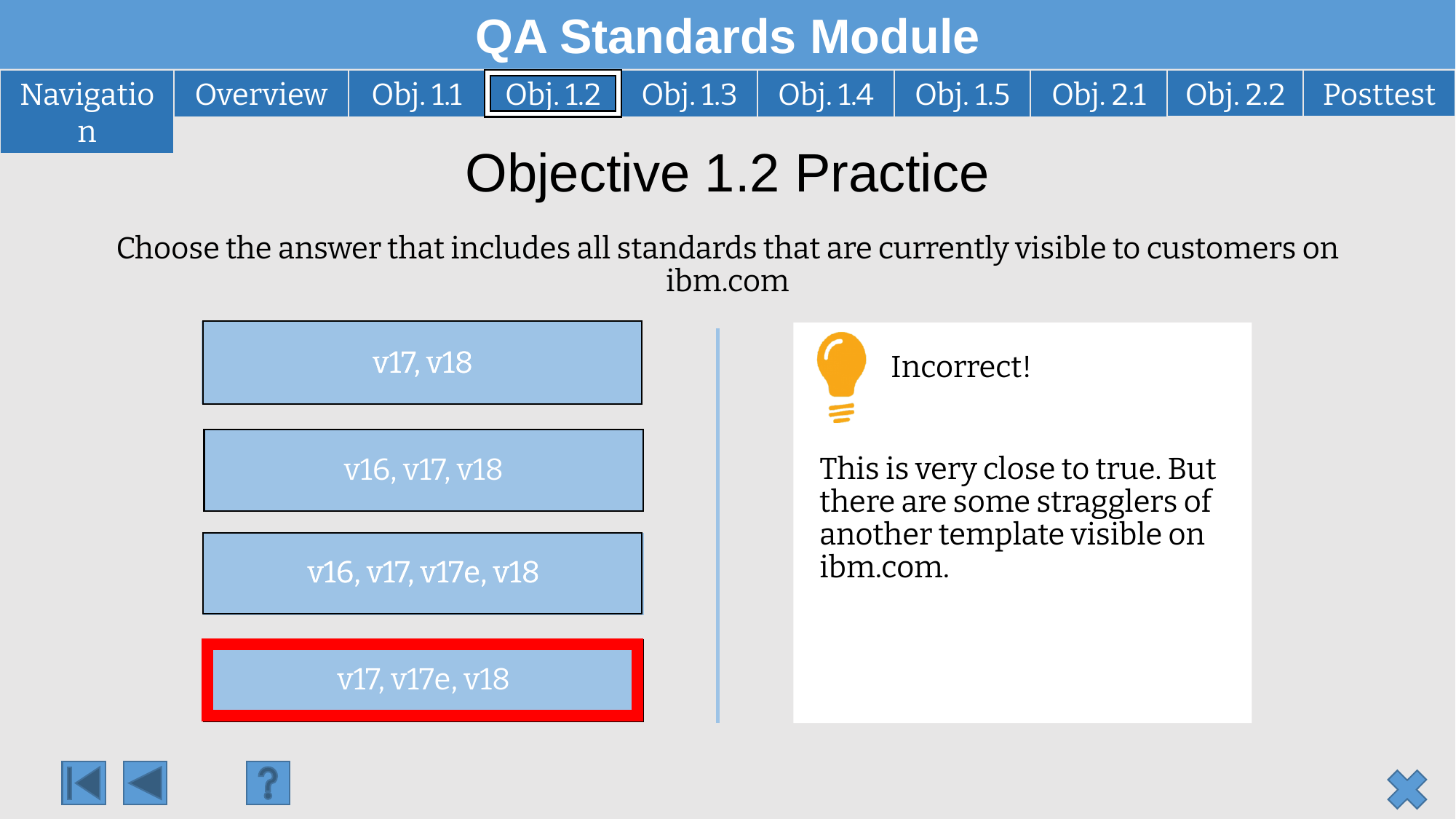

# Objective 1.2 Practice
Choose the answer that includes all standards that are currently visible to customers on ibm.com

v17, v18
v17, v18
Incorrect!

v16, v17, v18
This is very close to true. But there are some stragglers of another template visible on ibm.com.

v16, v17, v17e, v18
v16, v17, v17e, v18

v17, v17e, v18